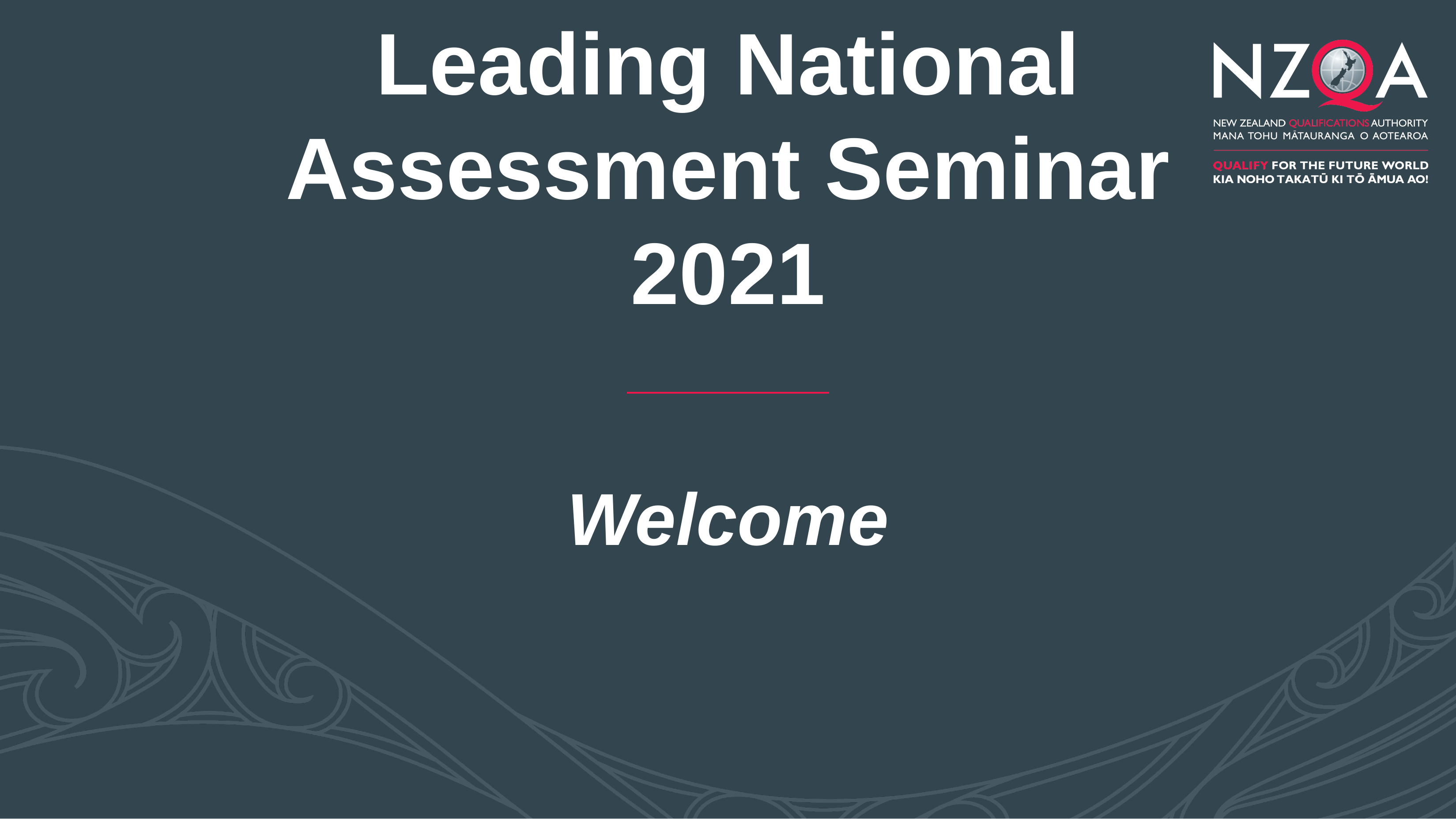

# Leading National Assessment Seminar 2021
Welcome